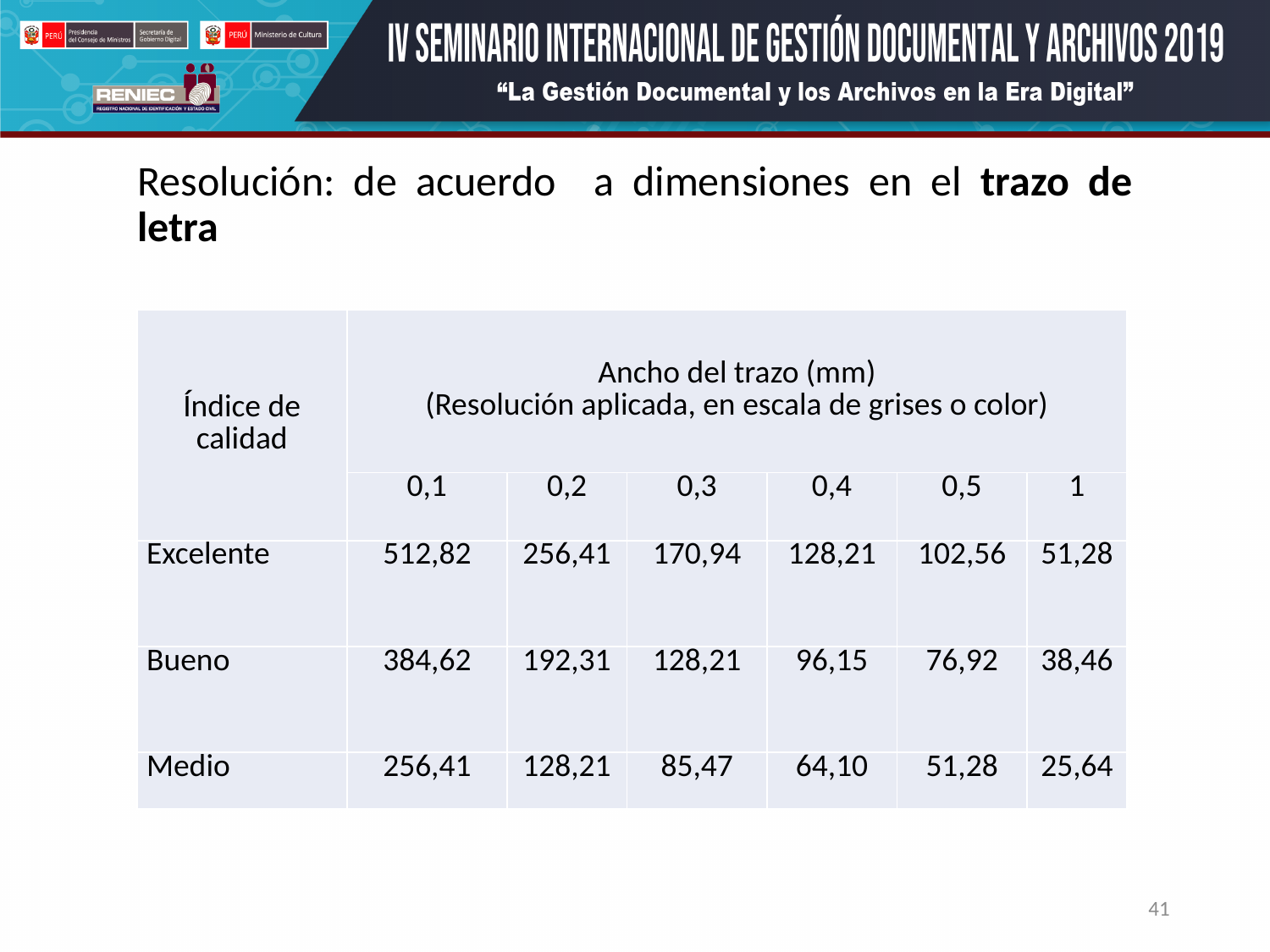

Resolución: de acuerdo  a dimensiones en el trazo de letra
| Índice de calidad | Ancho del trazo (mm) (Resolución aplicada, en escala de grises o color) |  |  |  |  |  |
| --- | --- | --- | --- | --- | --- | --- |
|  | 0,1 | 0,2 | 0,3 | 0,4 | 0,5 | 1 |
| Excelente | 512,82 | 256,41 | 170,94 | 128,21 | 102,56 | 51,28 |
| Bueno | 384,62 | 192,31 | 128,21 | 96,15 | 76,92 | 38,46 |
| Medio | 256,41 | 128,21 | 85,47 | 64,10 | 51,28 | 25,64 |
41